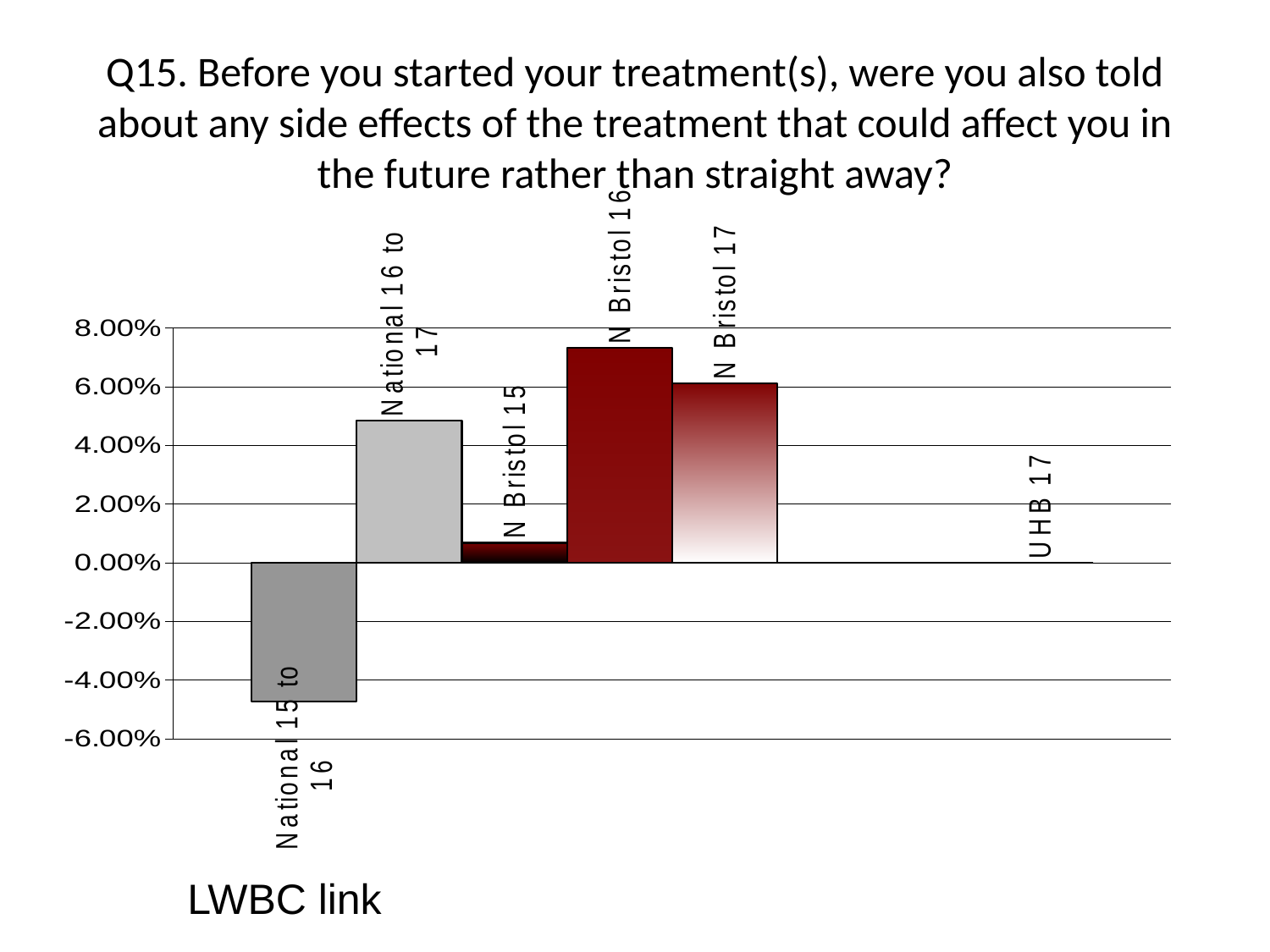

# Q15. Before you started your treatment(s), were you also told about any side effects of the treatment that could affect you in the future rather than straight away?

### Chart

| Category | National 15 to 16 | National 16 to 17 | N Bristol 15 | N Bristol 16 | N Bristol 17 | UHB 15 | UHB 16 | UHB 17 |
|---|---|---|---|---|---|---|---|---|
LWBC link